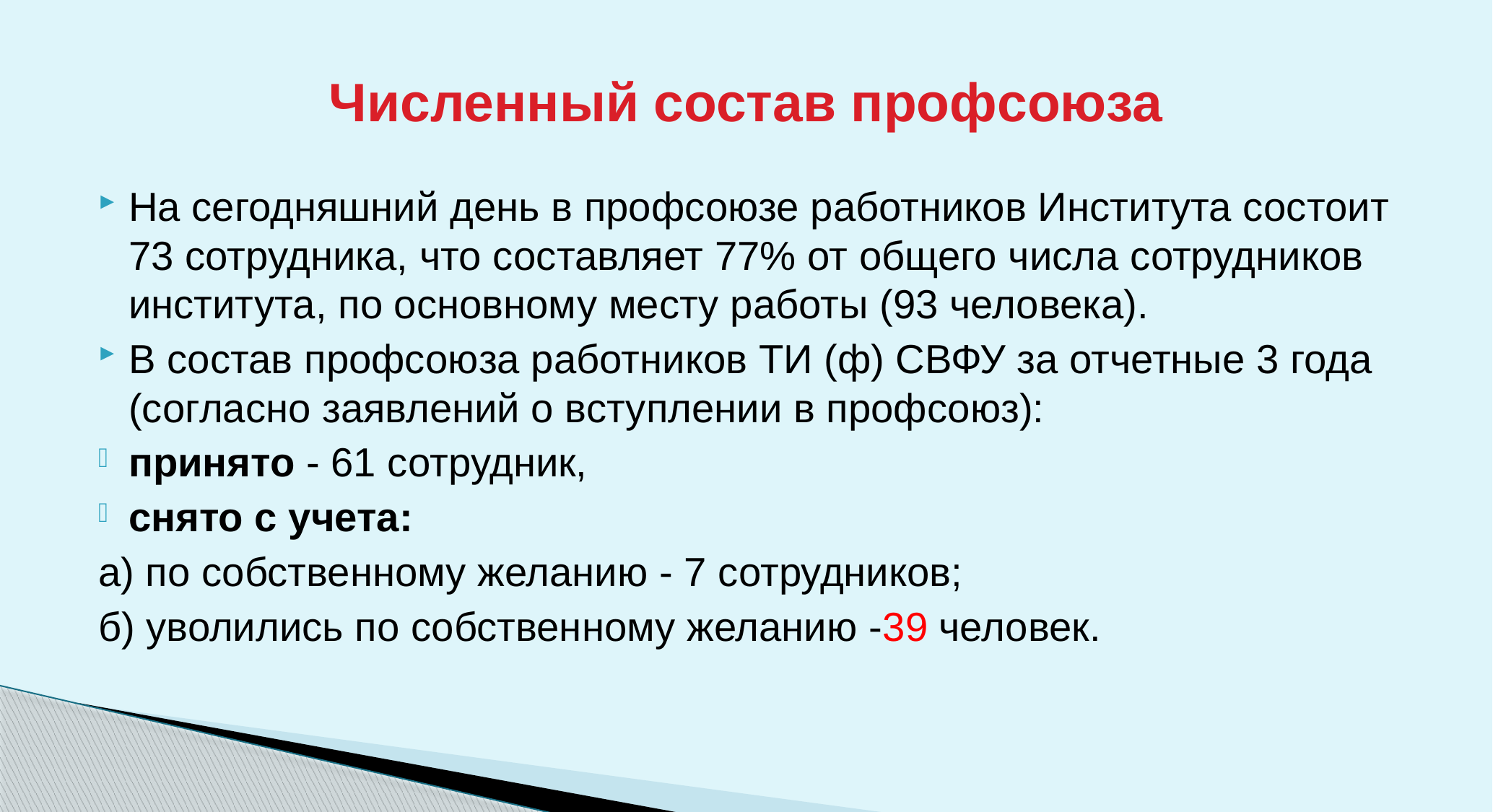

# Численный состав профсоюза
На сегодняшний день в профсоюзе работников Института состоит 73 сотрудника, что составляет 77% от общего числа сотрудников института, по основному месту работы (93 человека).
В состав профсоюза работников ТИ (ф) СВФУ за отчетные 3 года (согласно заявлений о вступлении в профсоюз):
принято - 61 сотрудник,
снято с учета:
а) по собственному желанию - 7 сотрудников;
б) уволились по собственному желанию -39 человек.